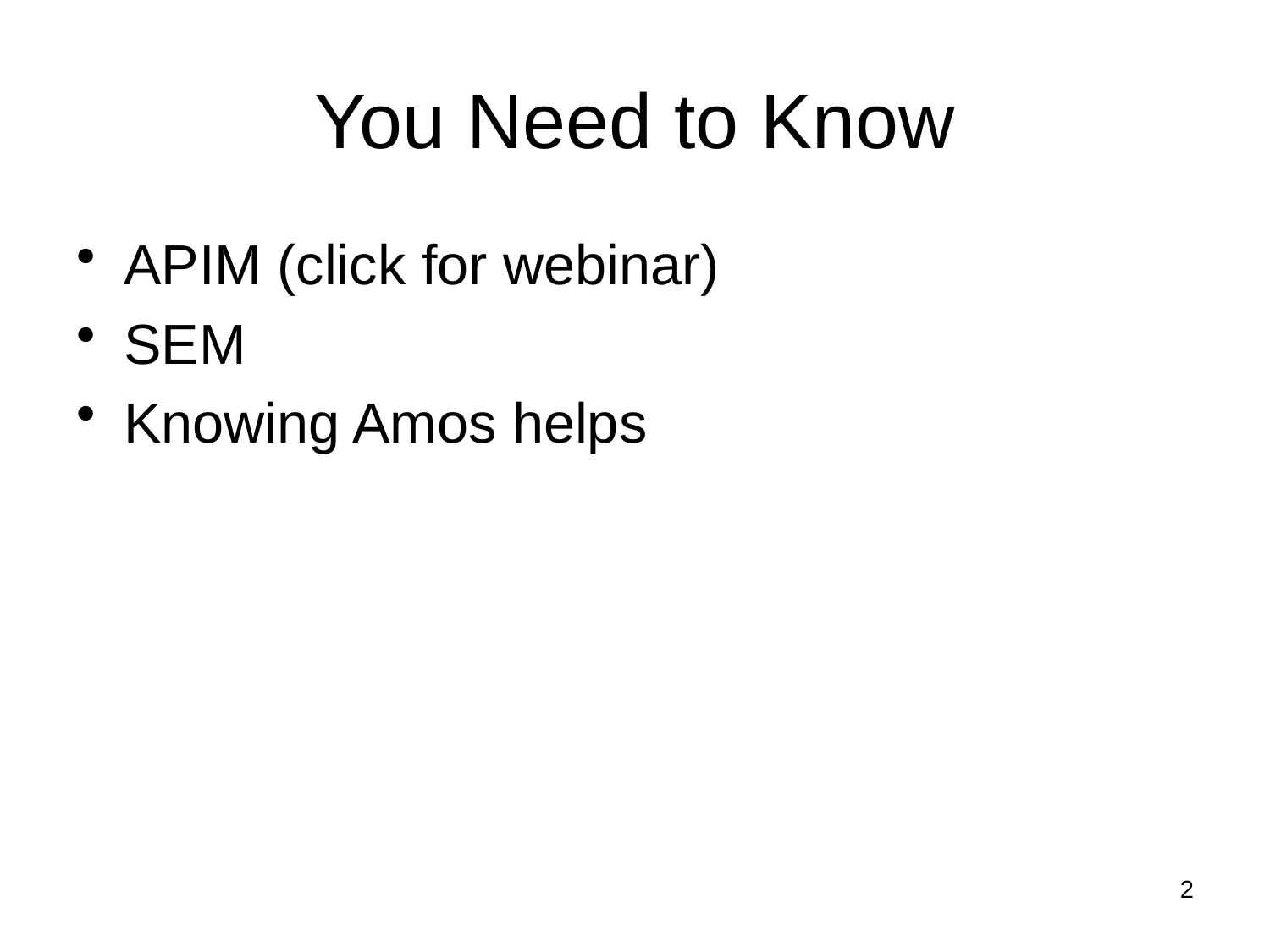

# You Need to Know
APIM (click for webinar)
SEM
Knowing Amos helps
2